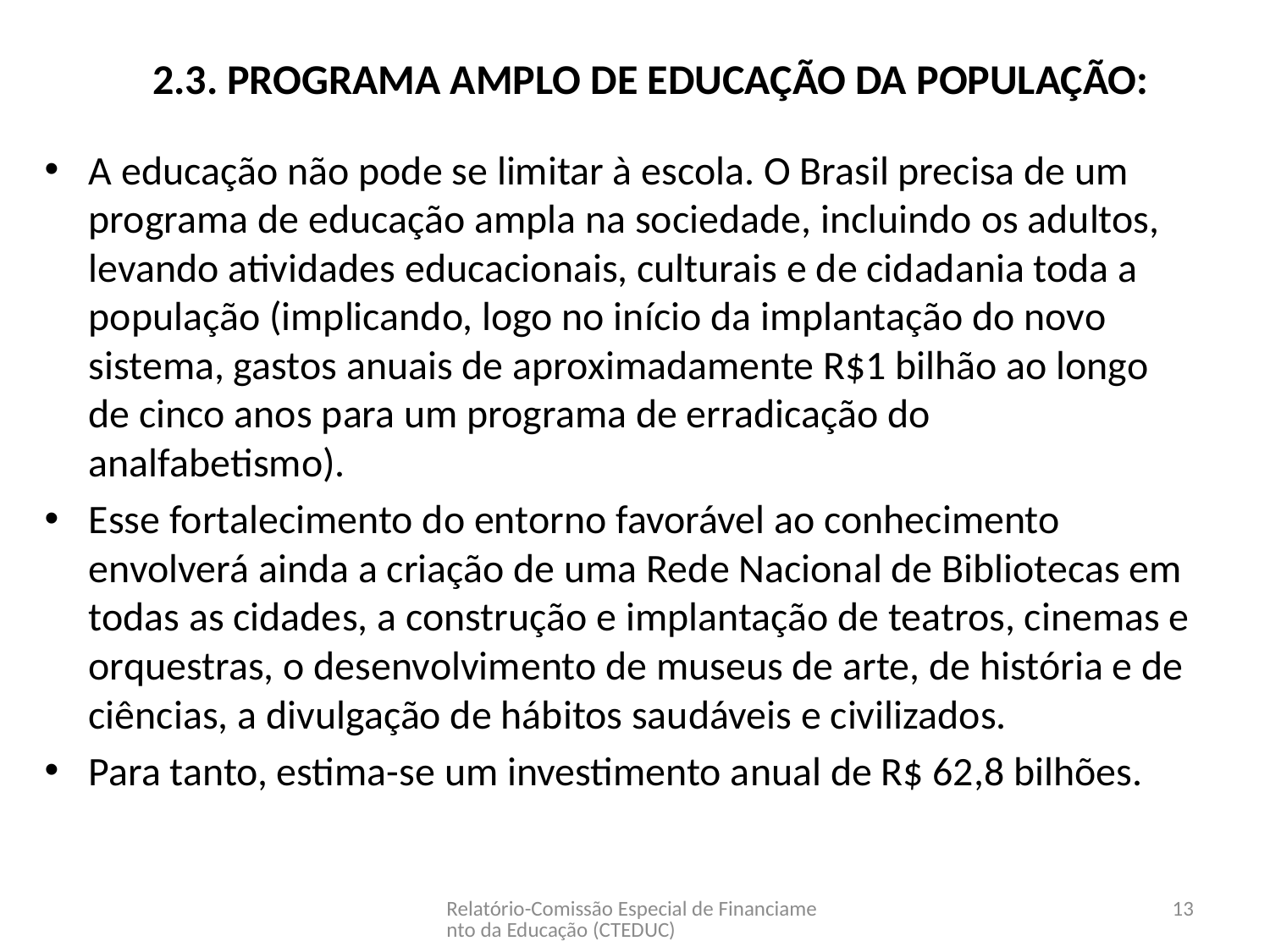

# 2.3. Programa amplo de educação da população:
A educação não pode se limitar à escola. O Brasil precisa de um programa de educação ampla na sociedade, incluindo os adultos, levando atividades educacionais, culturais e de cidadania toda a população (implicando, logo no início da implantação do novo sistema, gastos anuais de aproximadamente R$1 bilhão ao longo de cinco anos para um programa de erradicação do analfabetismo).
Esse fortalecimento do entorno favorável ao conhecimento envolverá ainda a criação de uma Rede Nacional de Bibliotecas em todas as cidades, a construção e implantação de teatros, cinemas e orquestras, o desenvolvimento de museus de arte, de história e de ciências, a divulgação de hábitos saudáveis e civilizados.
Para tanto, estima-se um investimento anual de R$ 62,8 bilhões.

Relatório-Comissão Especial de Financiamento da Educação (CTEDUC)
13